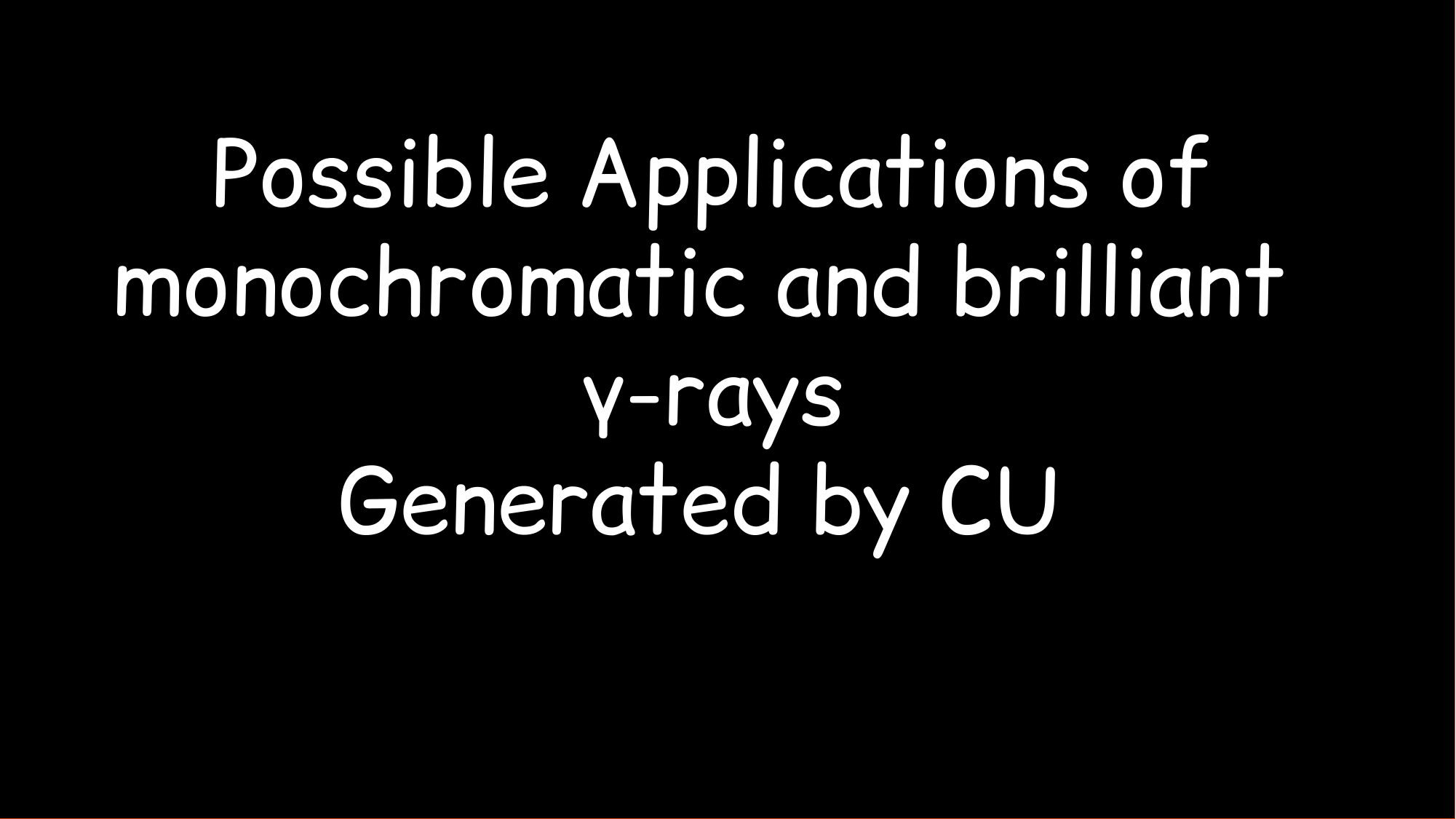

Possible Applications of monochromatic and brilliant
γ-rays
Generated by CU
37